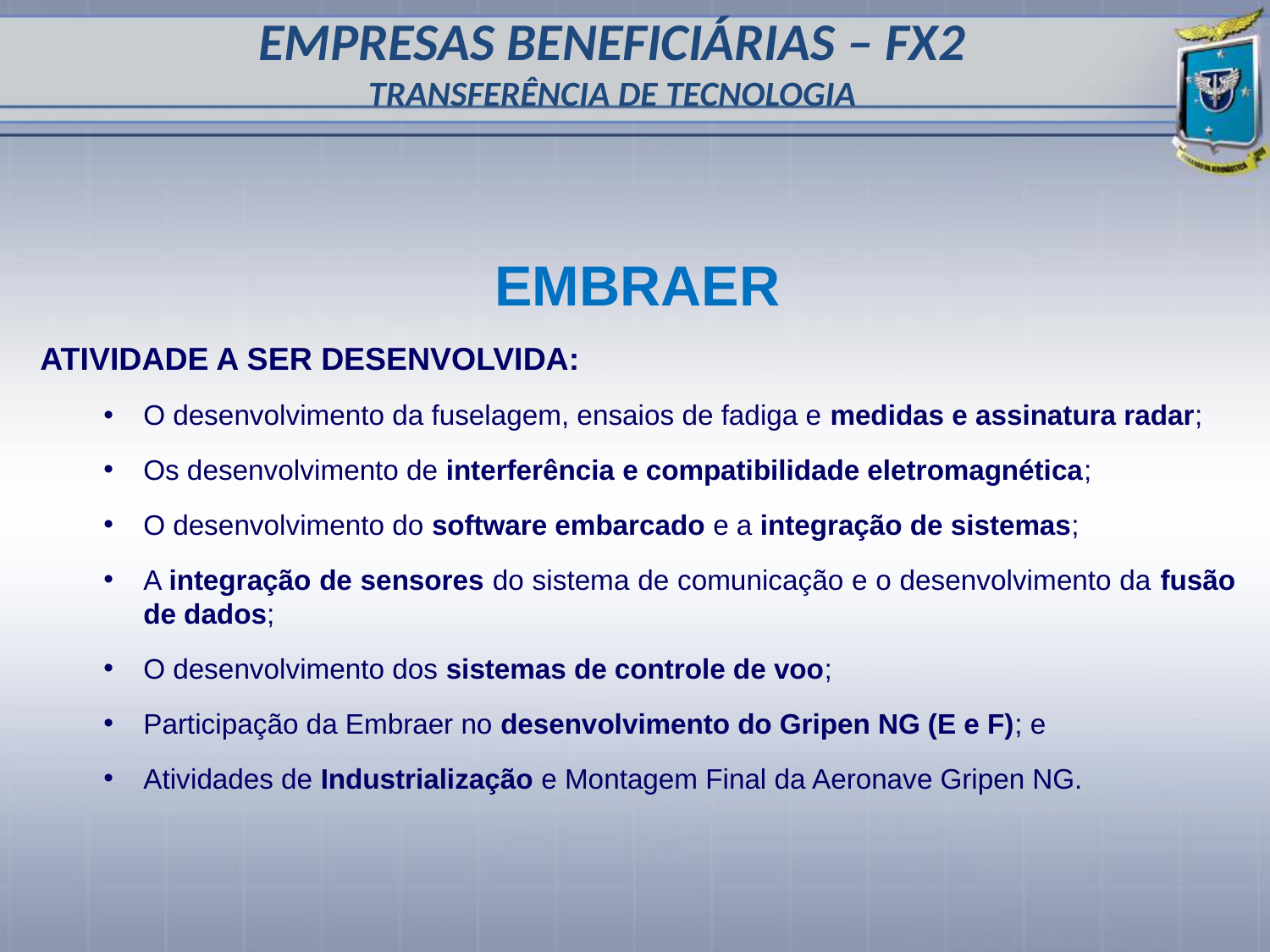

EMPRESAS BENEFICIÁRIAS – FX2
TRANSFERÊNCIA DE TECNOLOGIA
EMBRAER
ATIVIDADE A SER DESENVOLVIDA:
O desenvolvimento da fuselagem, ensaios de fadiga e medidas e assinatura radar;
Os desenvolvimento de interferência e compatibilidade eletromagnética;
O desenvolvimento do software embarcado e a integração de sistemas;
A integração de sensores do sistema de comunicação e o desenvolvimento da fusão de dados;
O desenvolvimento dos sistemas de controle de voo;
Participação da Embraer no desenvolvimento do Gripen NG (E e F); e
Atividades de Industrialização e Montagem Final da Aeronave Gripen NG.